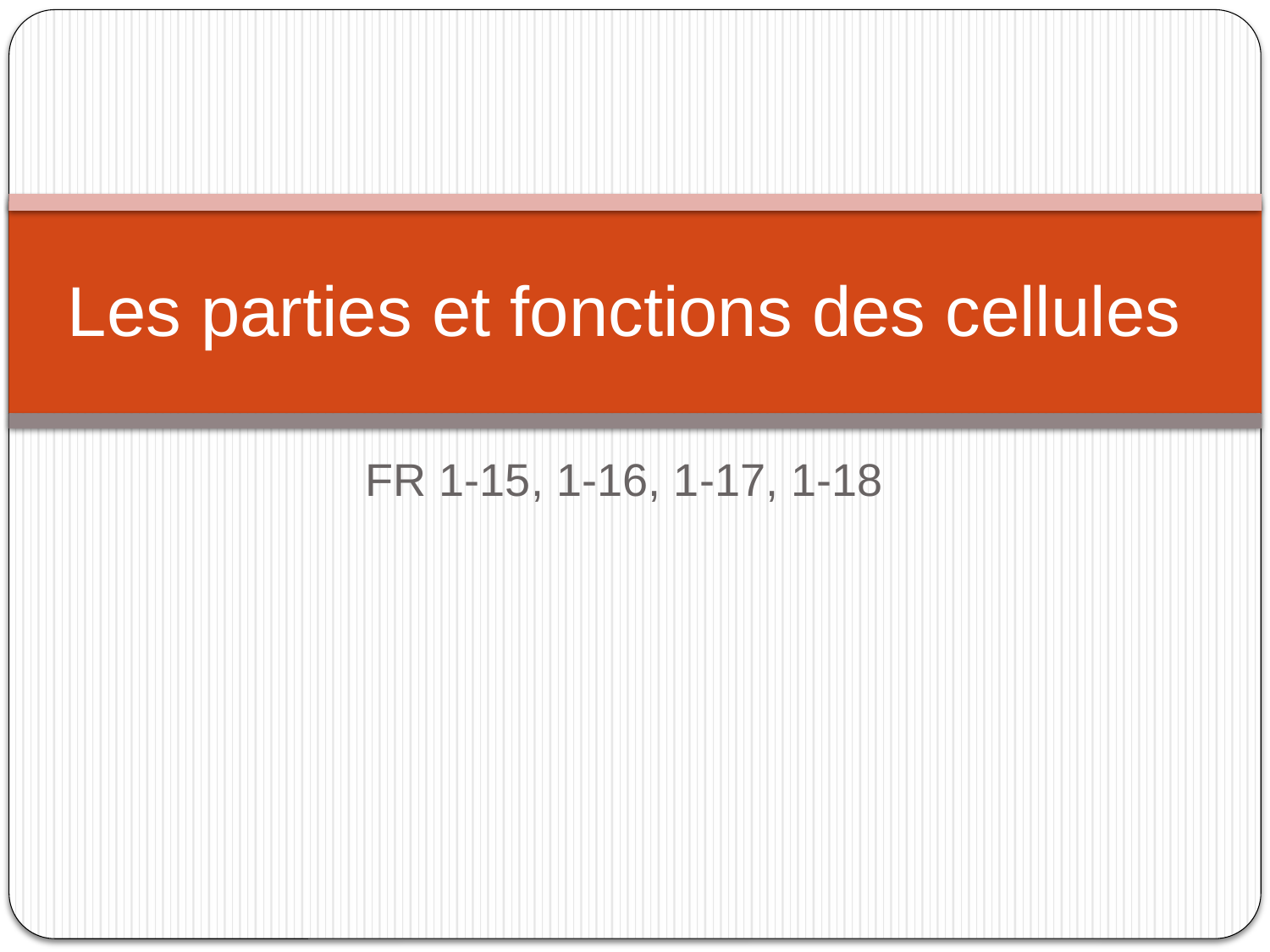

# Les parties et fonctions des cellules
FR 1-15, 1-16, 1-17, 1-18